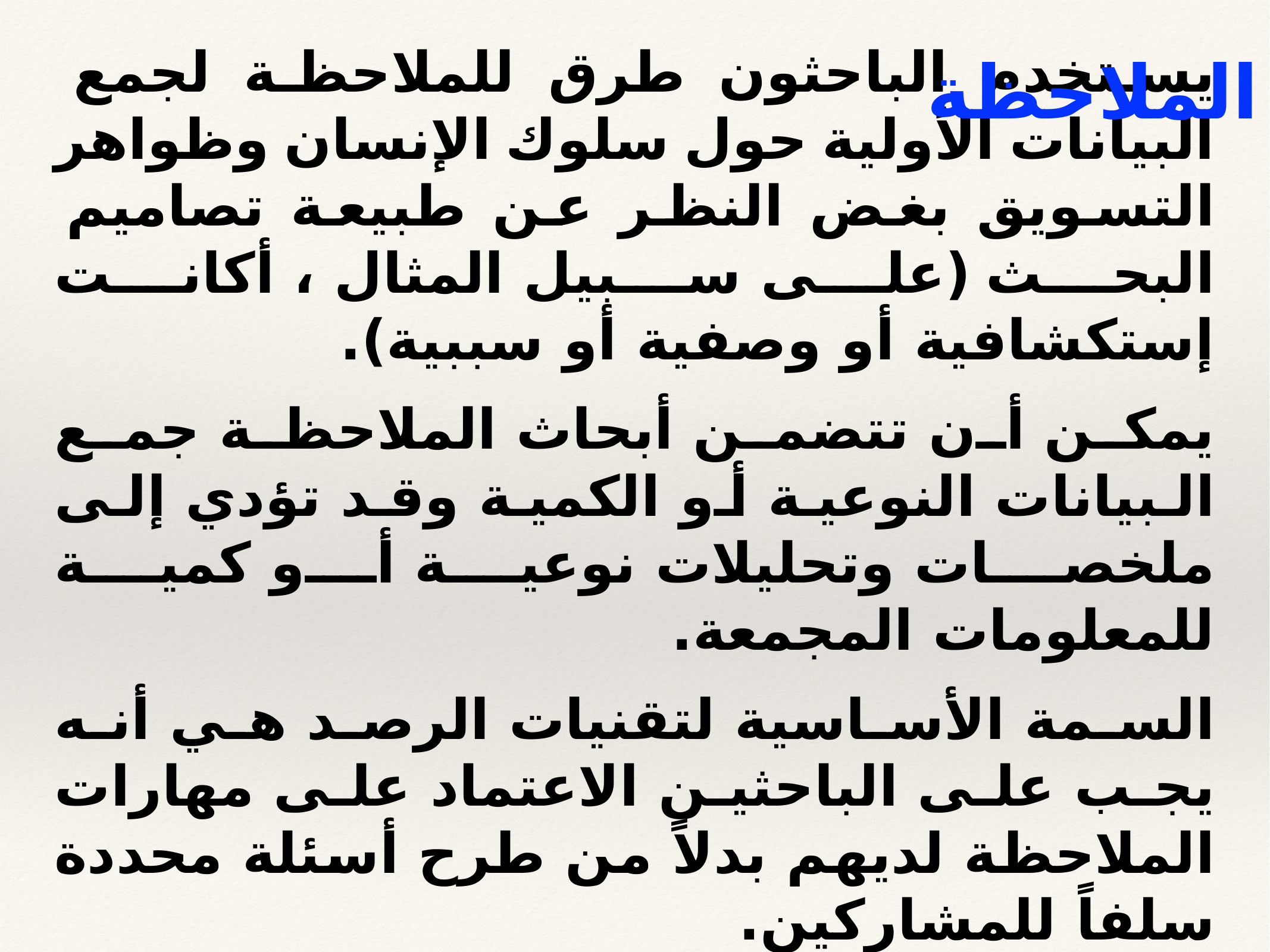

طرق الملاحظة
يستخدم الباحثون طرق للملاحظة لجمع البيانات الأولية حول سلوك الإنسان وظواهر التسويق بغض النظر عن طبيعة تصاميم البحث (على سبيل المثال ، أكانت إستكشافية أو وصفية أو سببية).
يمكن أن تتضمن أبحاث الملاحظة جمع البيانات النوعية أو الكمية وقد تؤدي إلى ملخصات وتحليلات نوعية أو كمية للمعلومات المجمعة.
السمة الأساسية لتقنيات الرصد هي أنه يجب على الباحثين الاعتماد على مهارات الملاحظة لديهم بدلاً من طرح أسئلة محددة سلفاً للمشاركين.